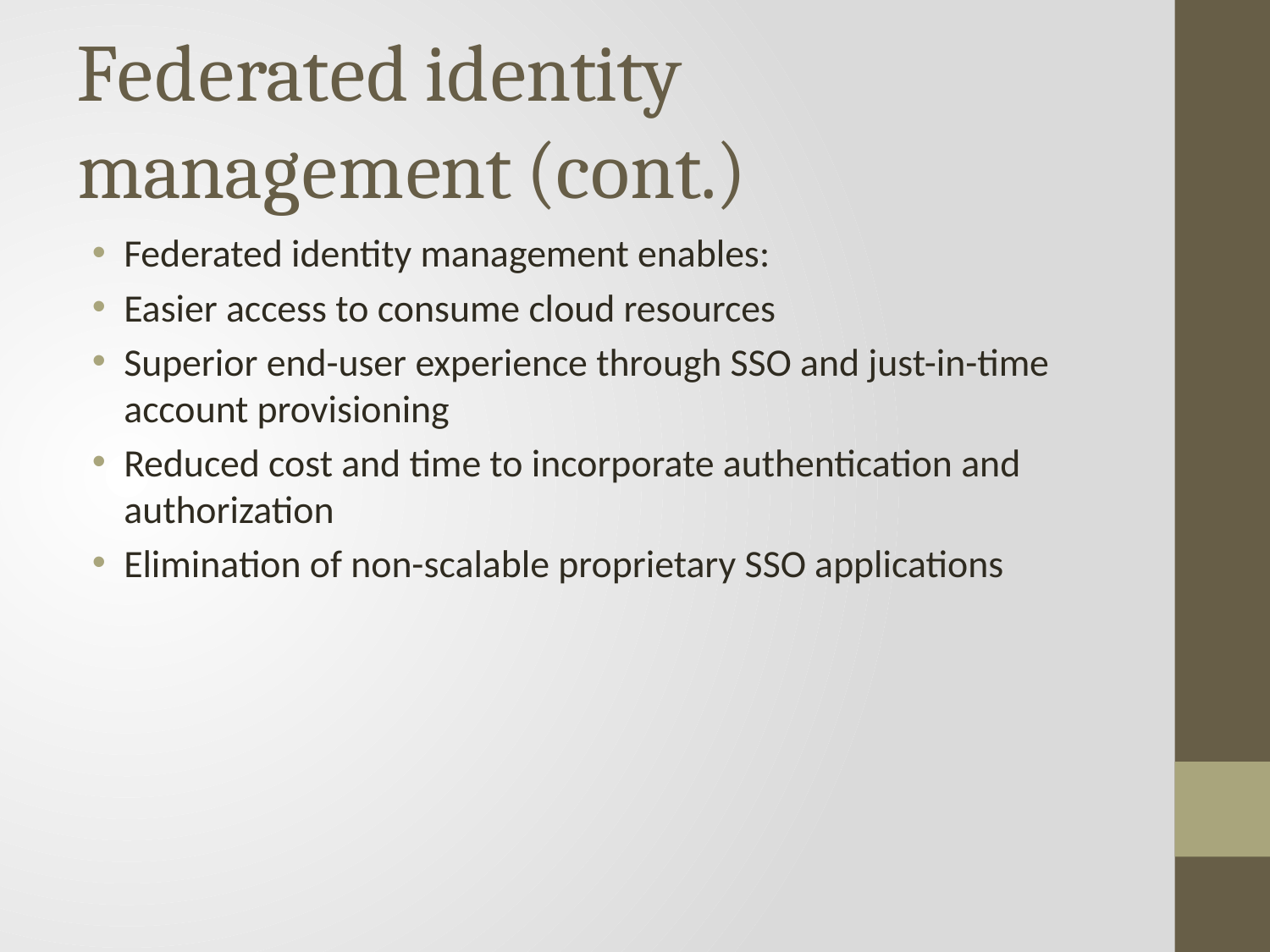

# Federated identity management (cont.)
Federated identity management enables:
Easier access to consume cloud resources
Superior end-user experience through SSO and just-in-time account provisioning
Reduced cost and time to incorporate authentication and authorization
Elimination of non-scalable proprietary SSO applications